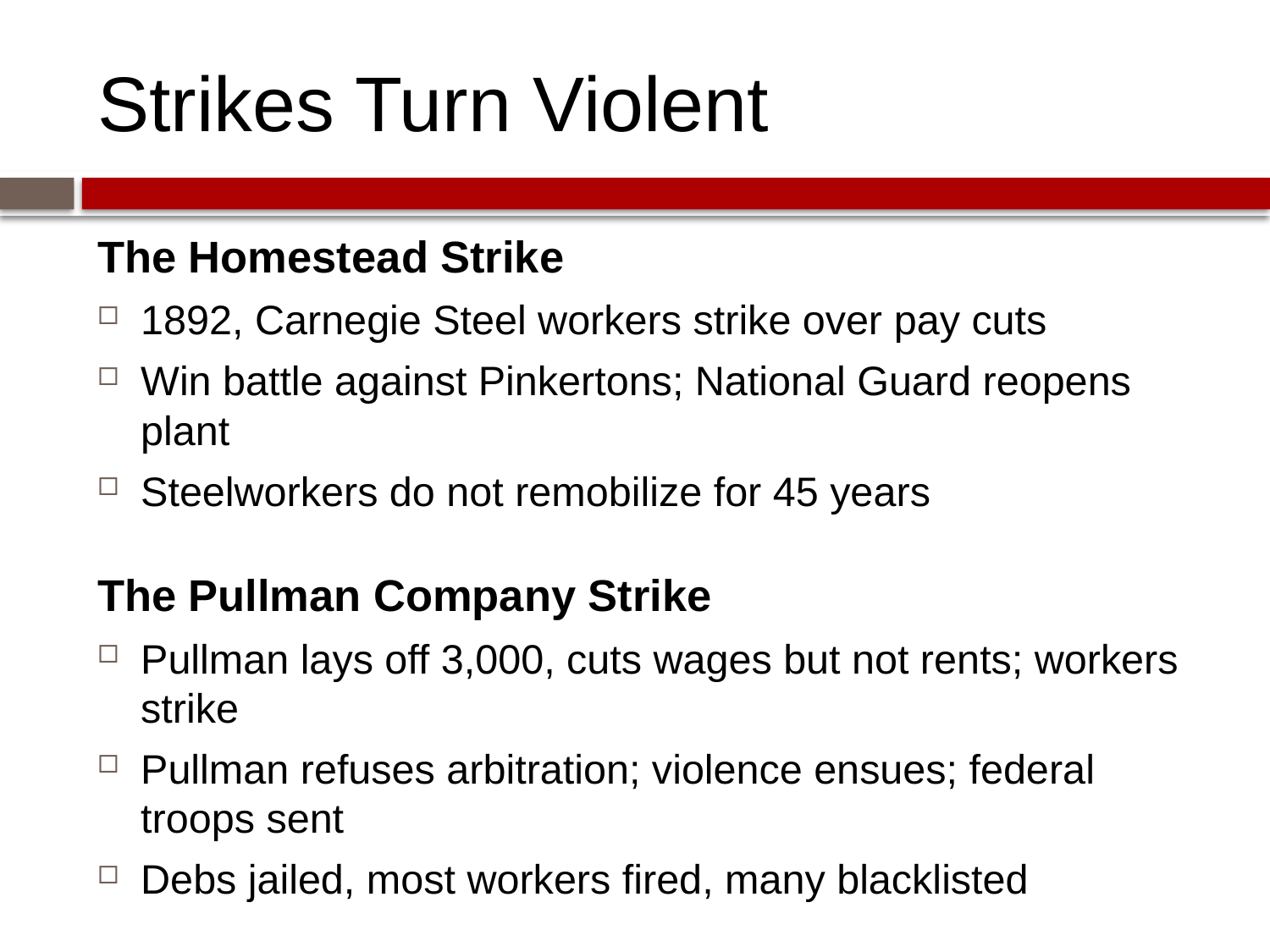

# Strikes Turn Violent
The Homestead Strike
1892, Carnegie Steel workers strike over pay cuts
Win battle against Pinkertons; National Guard reopens plant
Steelworkers do not remobilize for 45 years

The Pullman Company Strike
Pullman lays off 3,000, cuts wages but not rents; workers strike
Pullman refuses arbitration; violence ensues; federal troops sent
Debs jailed, most workers fired, many blacklisted